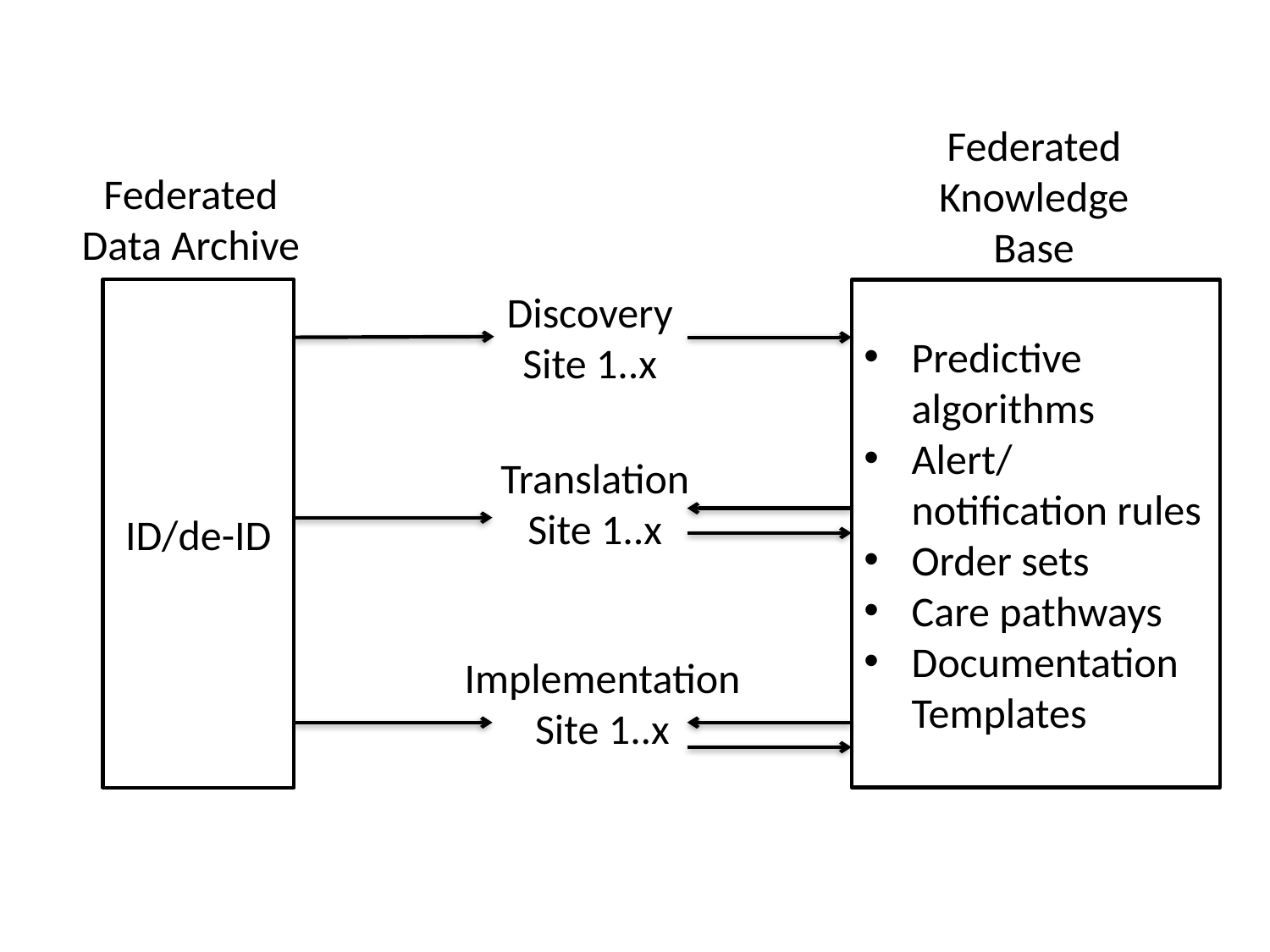

Federated Knowledge Base
Federated Data Archive
ID/de-ID
Discovery
Site 1..x
Predictive algorithms
Alert/notification rules
Order sets
Care pathways
Documentation Templates
Translation
Site 1..x
Implementation
Site 1..x